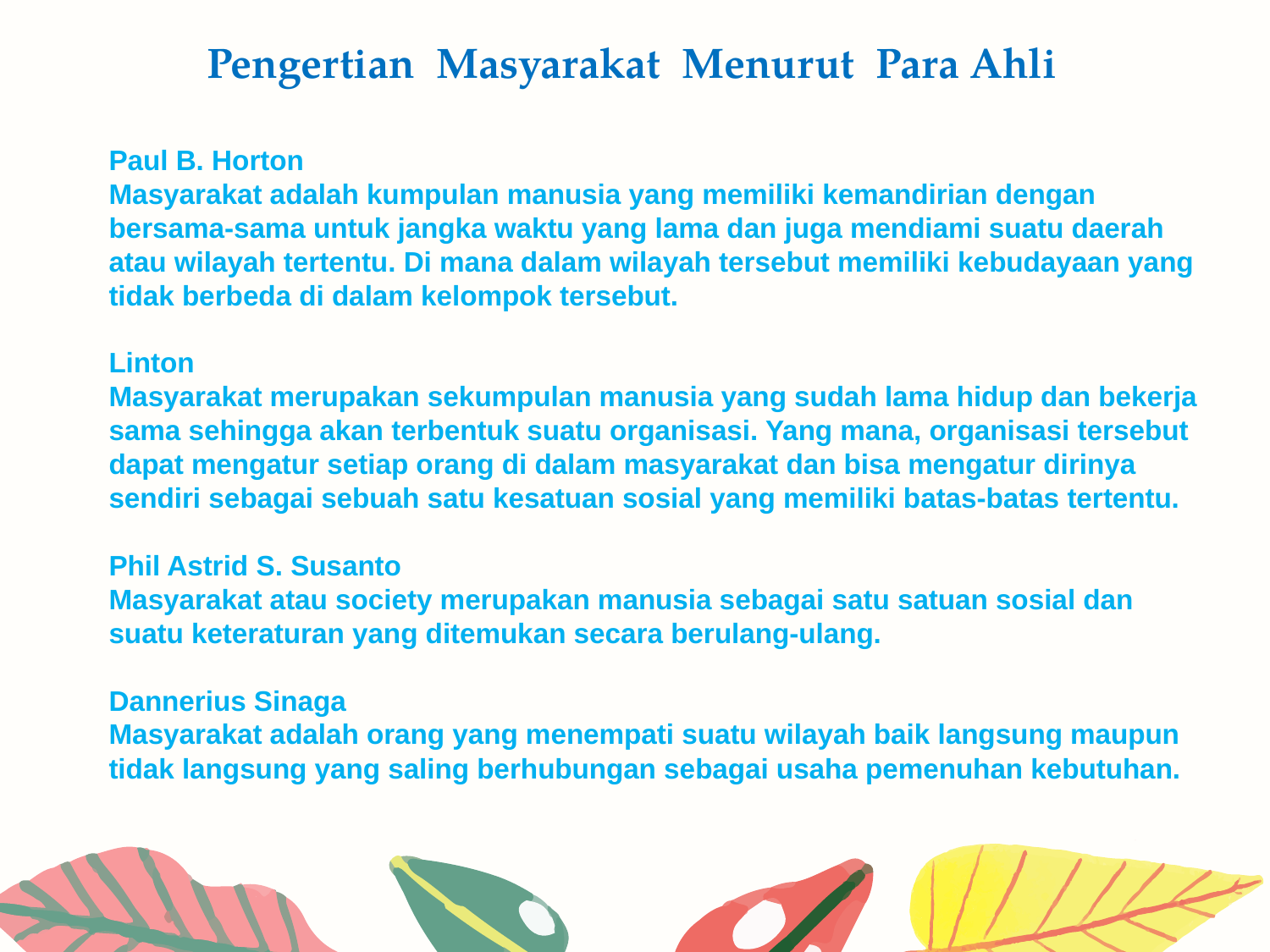

# Pengertian  Masyarakat  Menurut  Para Ahli
Paul B. Horton
Masyarakat adalah kumpulan manusia yang memiliki kemandirian dengan bersama-sama untuk jangka waktu yang lama dan juga mendiami suatu daerah atau wilayah tertentu. Di mana dalam wilayah tersebut memiliki kebudayaan yang tidak berbeda di dalam kelompok tersebut.

Linton
Masyarakat merupakan sekumpulan manusia yang sudah lama hidup dan bekerja sama sehingga akan terbentuk suatu organisasi. Yang mana, organisasi tersebut dapat mengatur setiap orang di dalam masyarakat dan bisa mengatur dirinya sendiri sebagai sebuah satu kesatuan sosial yang memiliki batas-batas tertentu.

Phil Astrid S. Susanto
Masyarakat atau society merupakan manusia sebagai satu satuan sosial dan suatu keteraturan yang ditemukan secara berulang-ulang.

Dannerius Sinaga
Masyarakat adalah orang yang menempati suatu wilayah baik langsung maupun tidak langsung yang saling berhubungan sebagai usaha pemenuhan kebutuhan.